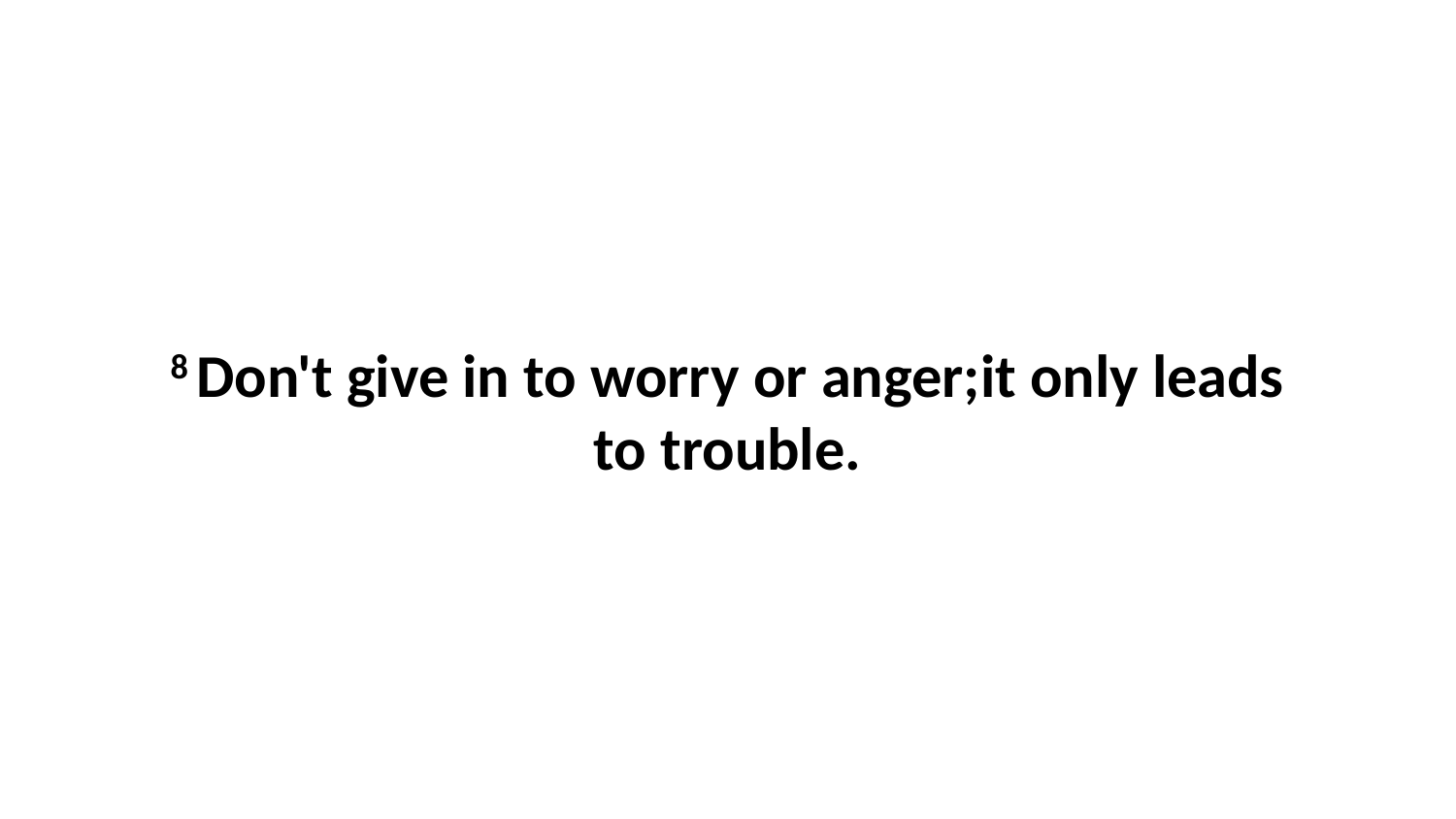

8 Don't give in to worry or anger;it only leads to trouble.